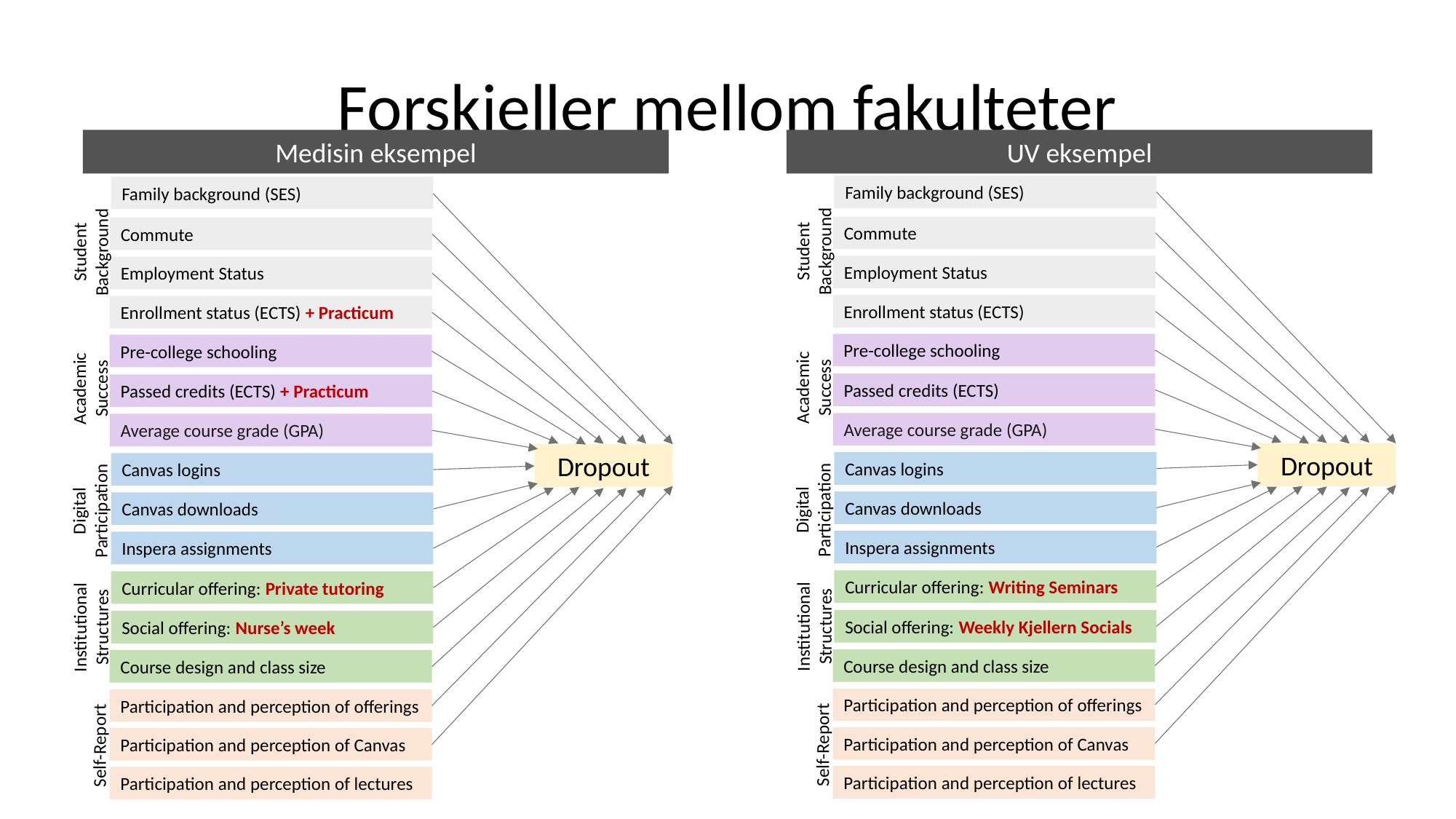

# Forskjeller mellom fakulteter
Medisin eksempel
UV eksempel
Family background (SES)
Family background (SES)
Commute
Commute
Student Background
Student Background
Employment Status
Employment Status
Enrollment status (ECTS)
Enrollment status (ECTS) + Practicum
Pre-college schooling
Pre-college schooling
Academic Success
Academic Success
Passed credits (ECTS)
Passed credits (ECTS) + Practicum
Average course grade (GPA)
Average course grade (GPA)
Dropout
Dropout
Canvas logins
Canvas logins
Digital Participation
Digital Participation
Canvas downloads
Canvas downloads
Inspera assignments
Inspera assignments
Curricular offering: Writing Seminars
Curricular offering: Private tutoring
Institutional Structures
Institutional Structures
Social offering: Weekly Kjellern Socials
Social offering: Nurse’s week
Course design and class size
Course design and class size
Participation and perception of offerings
Participation and perception of offerings
Participation and perception of Canvas
Participation and perception of Canvas
Self-Report
Self-Report
Participation and perception of lectures
Participation and perception of lectures